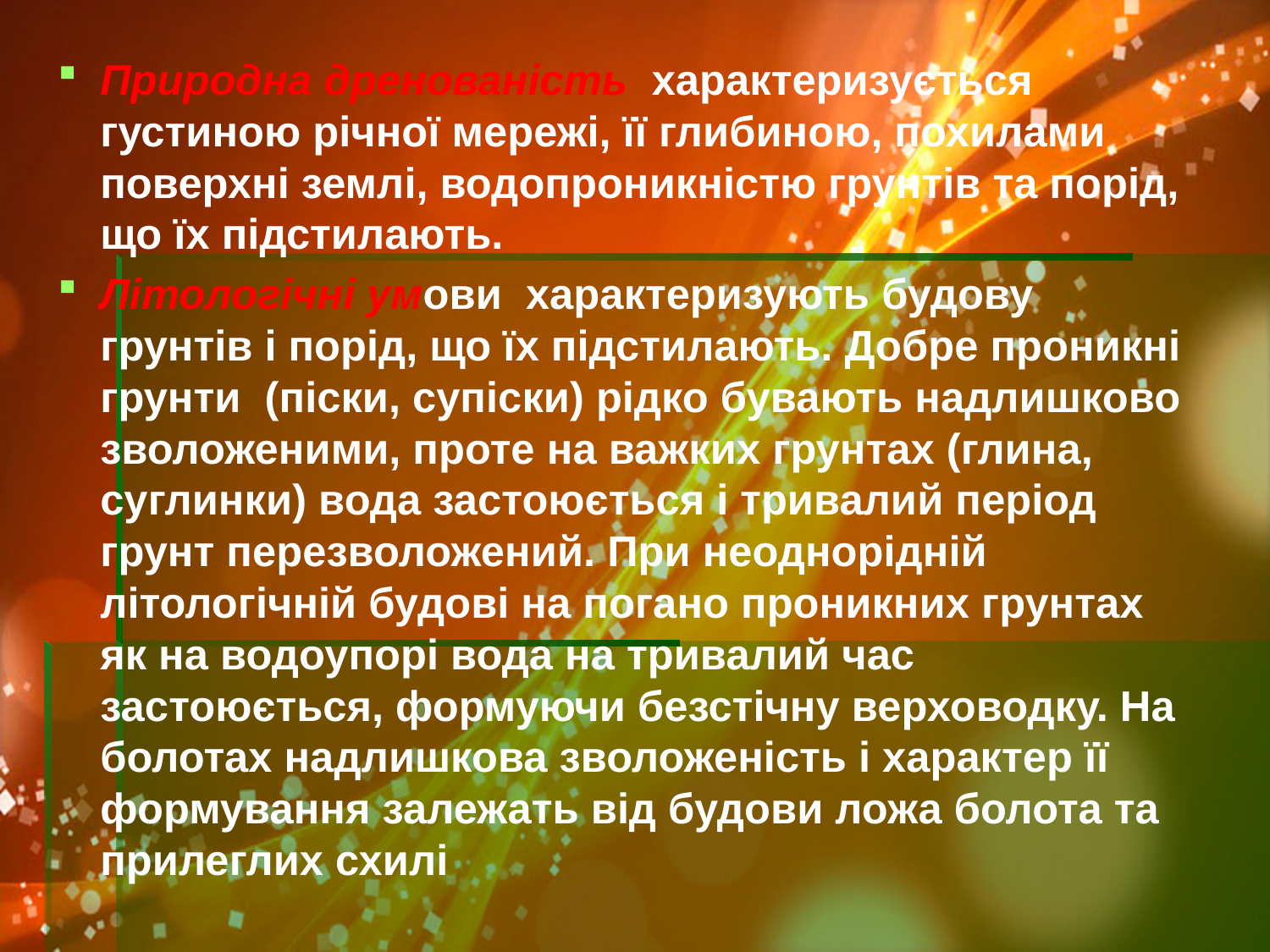

Природна дренованість  характеризується густиною річної мережі, її глибиною, похилами поверхні землі, водопроникністю грунтів та порід, що їх підстилають.
Літологічні умови  характеризують будову грунтів і порід, що їх підстилають. Добре проникні грунти  (піски, супіски) рідко бувають надлишково зволоженими, проте на важких грунтах (глина, суглинки) вода застоюється і тривалий період грунт перезволожений. При неоднорідній літологічній будові на погано проникних грунтах як на водоупорі вода на тривалий час застоюється, формуючи безстічну верховодку. На болотах надлишкова зволоженість і характер її формування залежать від будови ложа болота та прилеглих схилі